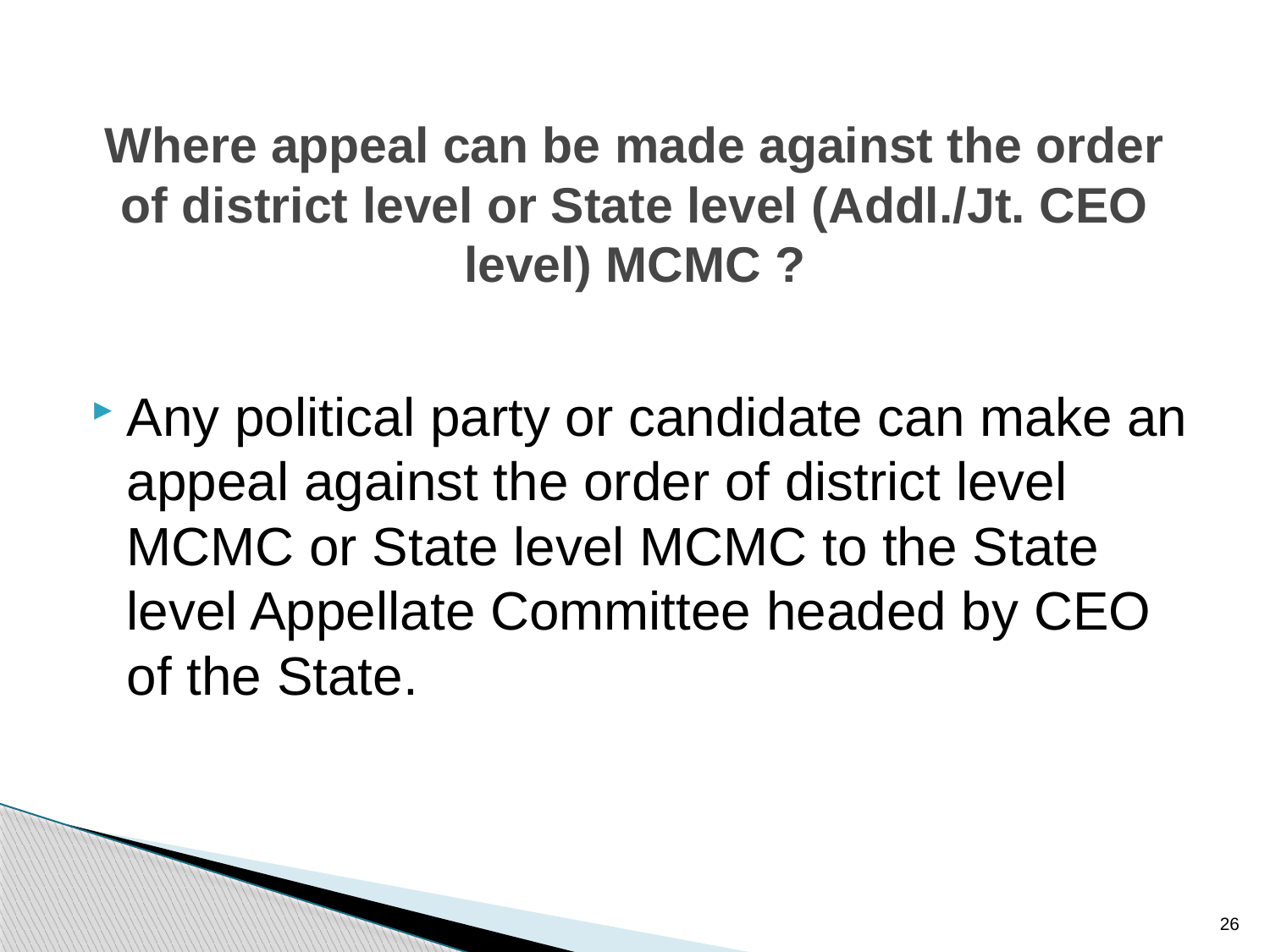

# Where appeal can be made against the order of district level or State level (Addl./Jt. CEO level) MCMC ?
Any political party or candidate can make an appeal against the order of district level MCMC or State level MCMC to the State level Appellate Committee headed by CEO of the State.

26